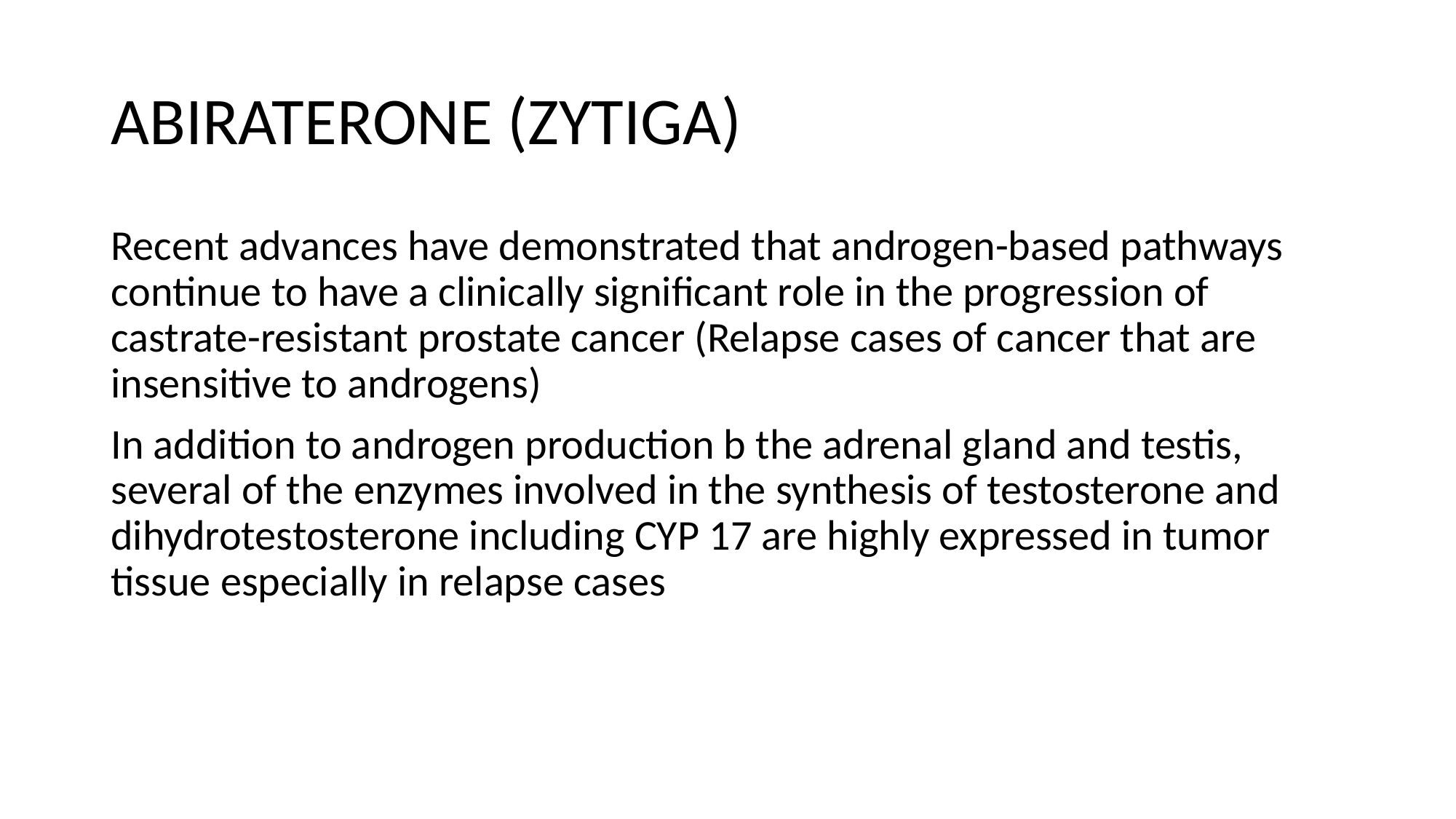

# ABIRATERONE (ZYTIGA)
Recent advances have demonstrated that androgen-based pathways continue to have a clinically significant role in the progression of castrate-resistant prostate cancer (Relapse cases of cancer that are insensitive to androgens)
In addition to androgen production b the adrenal gland and testis, several of the enzymes involved in the synthesis of testosterone and dihydrotestosterone including CYP 17 are highly expressed in tumor tissue especially in relapse cases